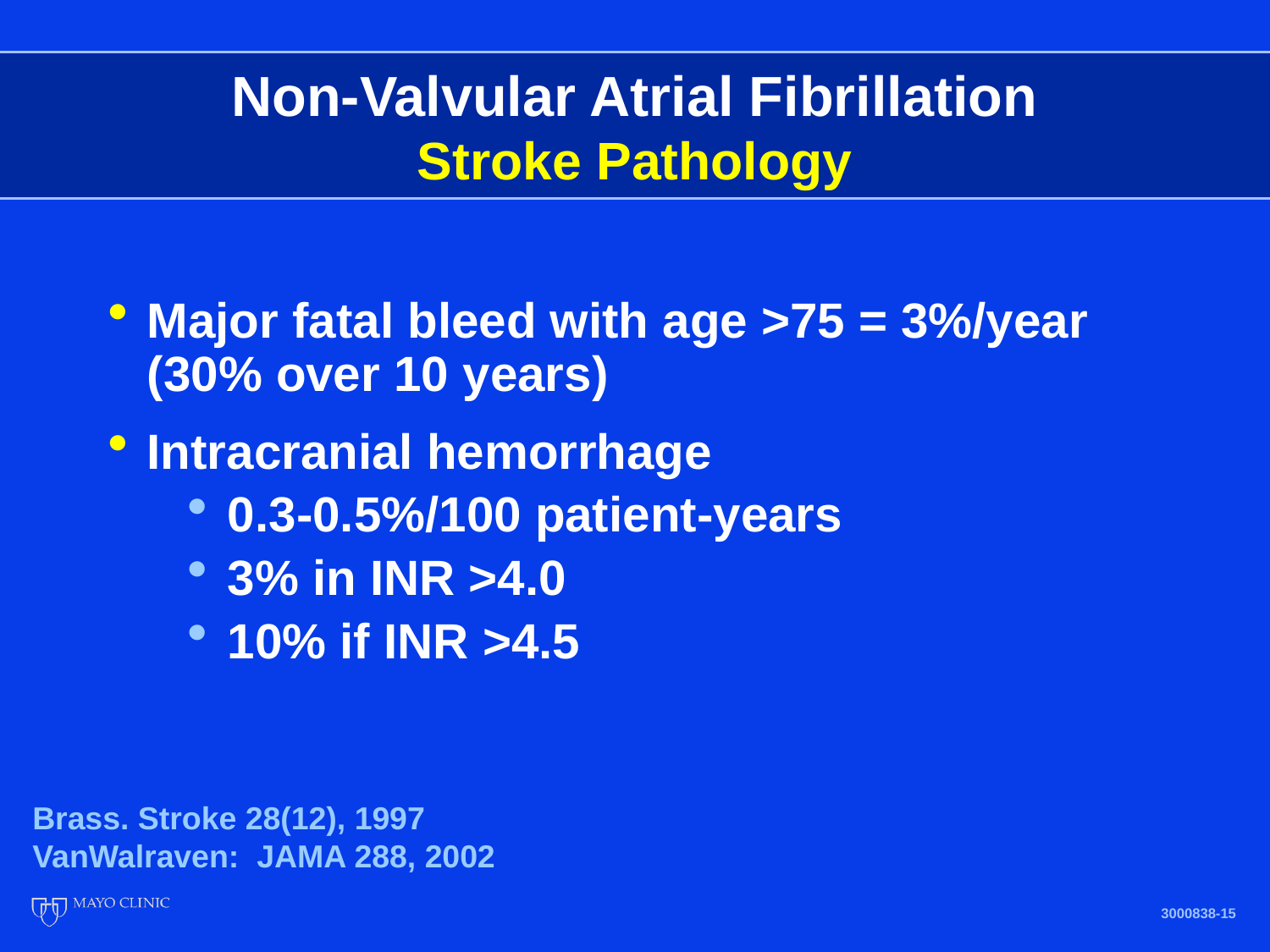

# Non-Valvular Atrial Fibrillation Stroke Pathology
Major fatal bleed with age >75 = 3%/year (30% over 10 years)
Intracranial hemorrhage
0.3-0.5%/100 patient-years
3% in INR >4.0
10% if INR >4.5
Brass. Stroke 28(12), 1997
VanWalraven:  JAMA 288, 2002
3000838-15